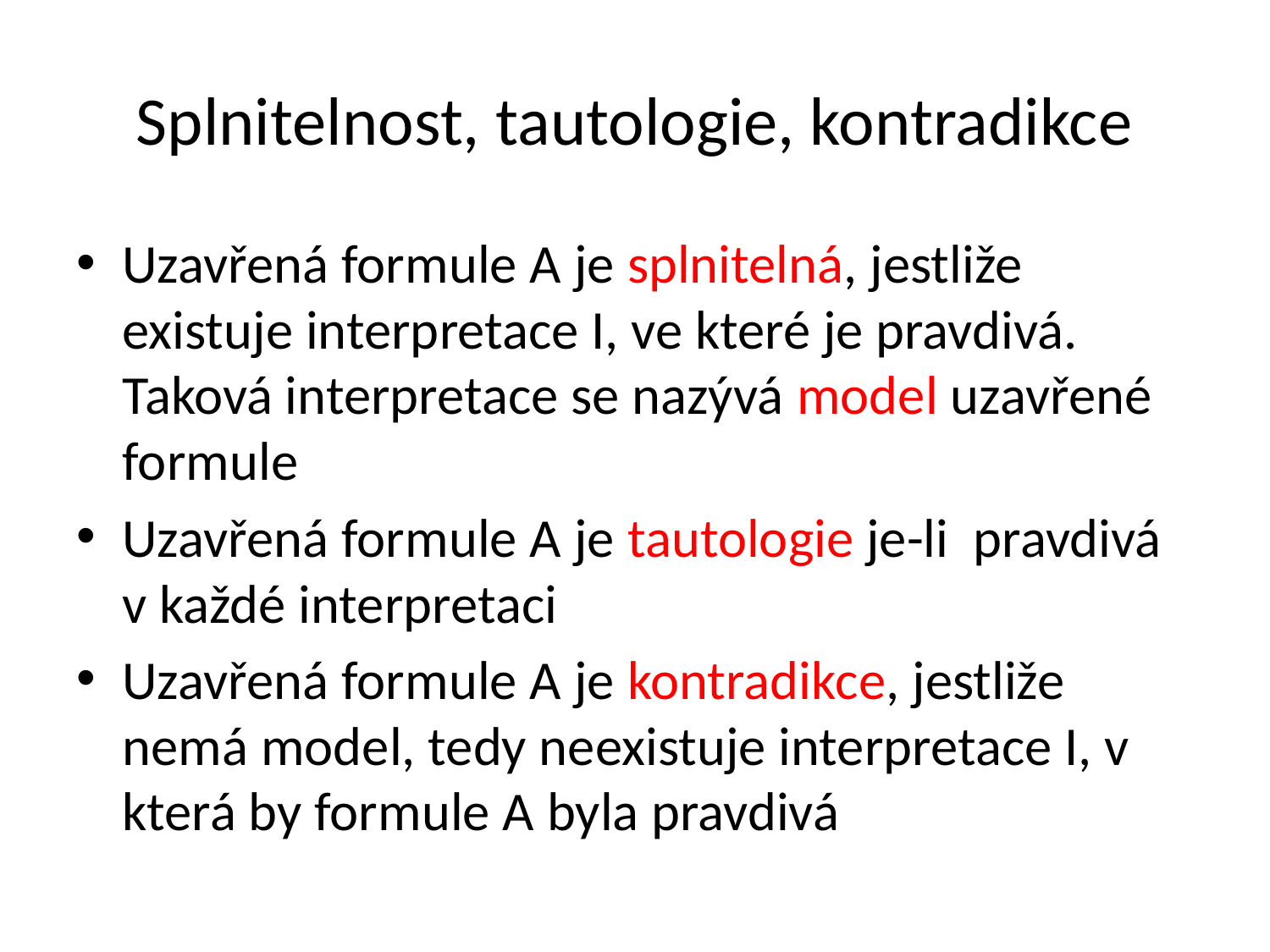

# Splnitelnost, tautologie, kontradikce
Uzavřená formule A je splnitelná, jestliže existuje interpretace I, ve které je pravdivá. Taková interpretace se nazývá model uzavřené formule
Uzavřená formule A je tautologie je-li  pravdivá v každé interpretaci
Uzavřená formule A je kontradikce, jestliže nemá model, tedy neexistuje interpretace I, v která by formule A byla pravdivá